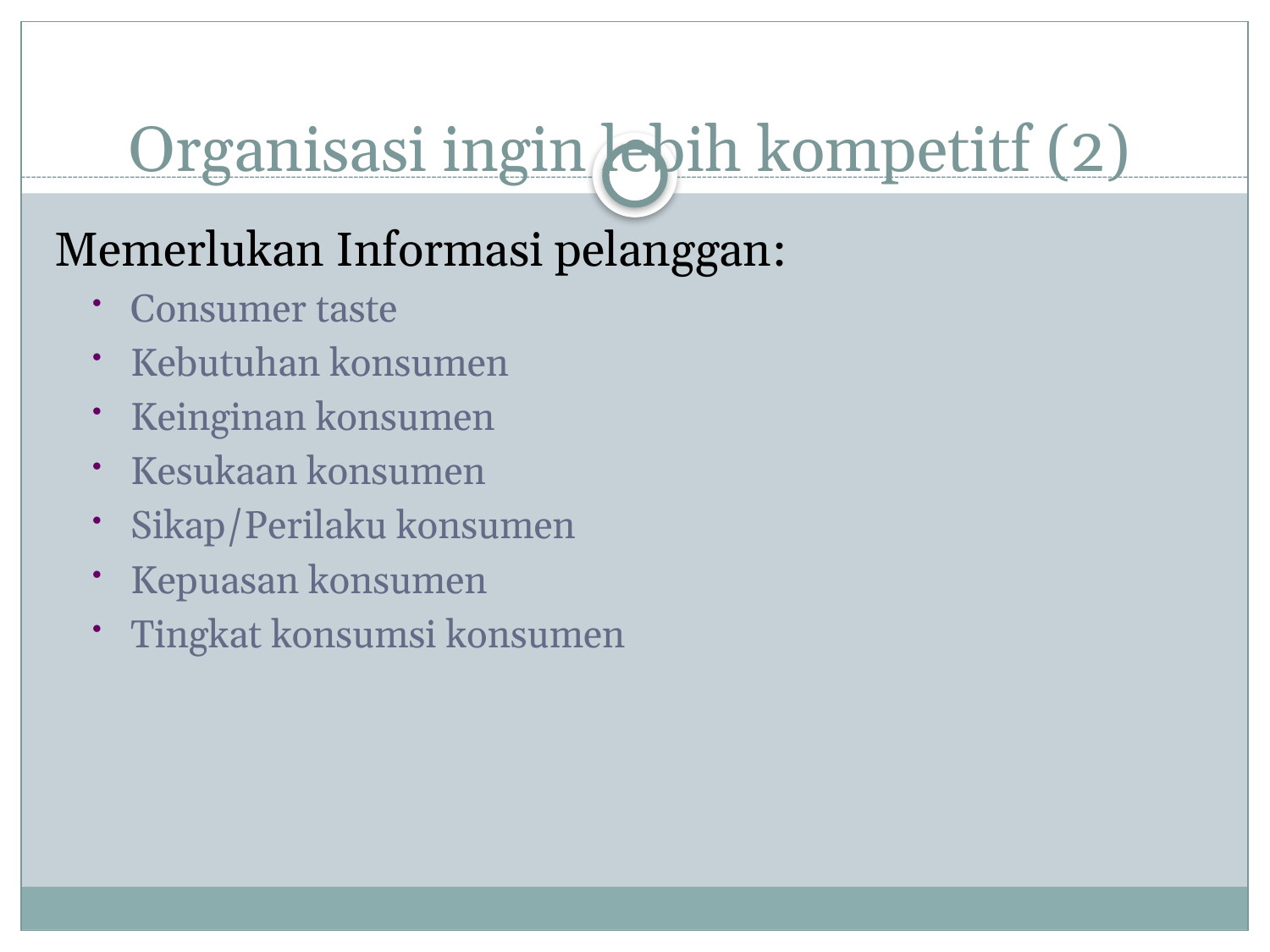

# Organisasi ingin lebih kompetitf (2)
Memerlukan Informasi pelanggan:
Consumer taste
Kebutuhan konsumen
Keinginan konsumen
Kesukaan konsumen
Sikap/Perilaku konsumen
Kepuasan konsumen
Tingkat konsumsi konsumen